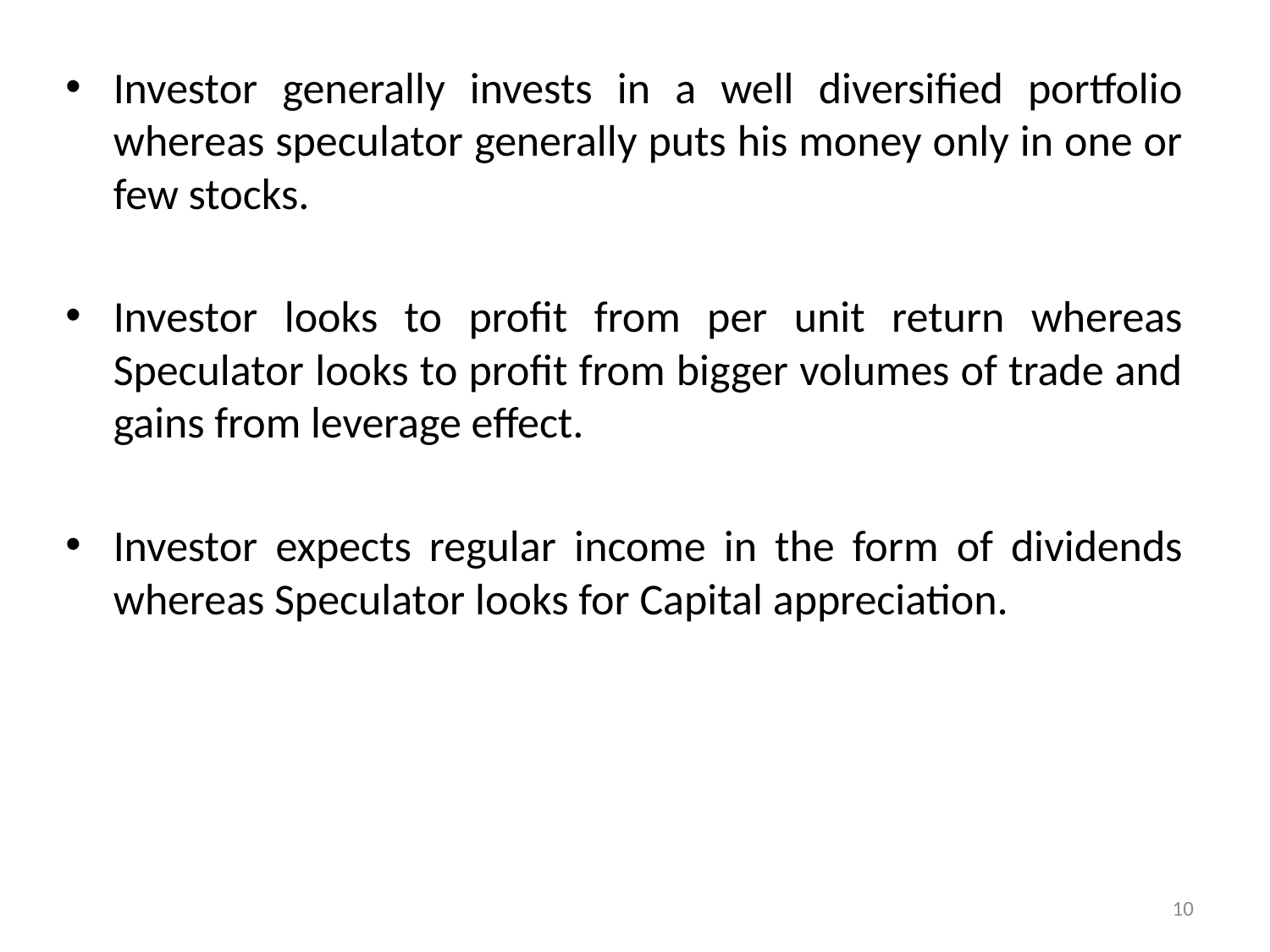

Investor generally invests in a well diversified portfolio whereas speculator generally puts his money only in one or few stocks.

Investor looks to profit from per unit return whereas Speculator looks to profit from bigger volumes of trade and gains from leverage effect.

Investor expects regular income in the form of dividends whereas Speculator looks for Capital appreciation.

10